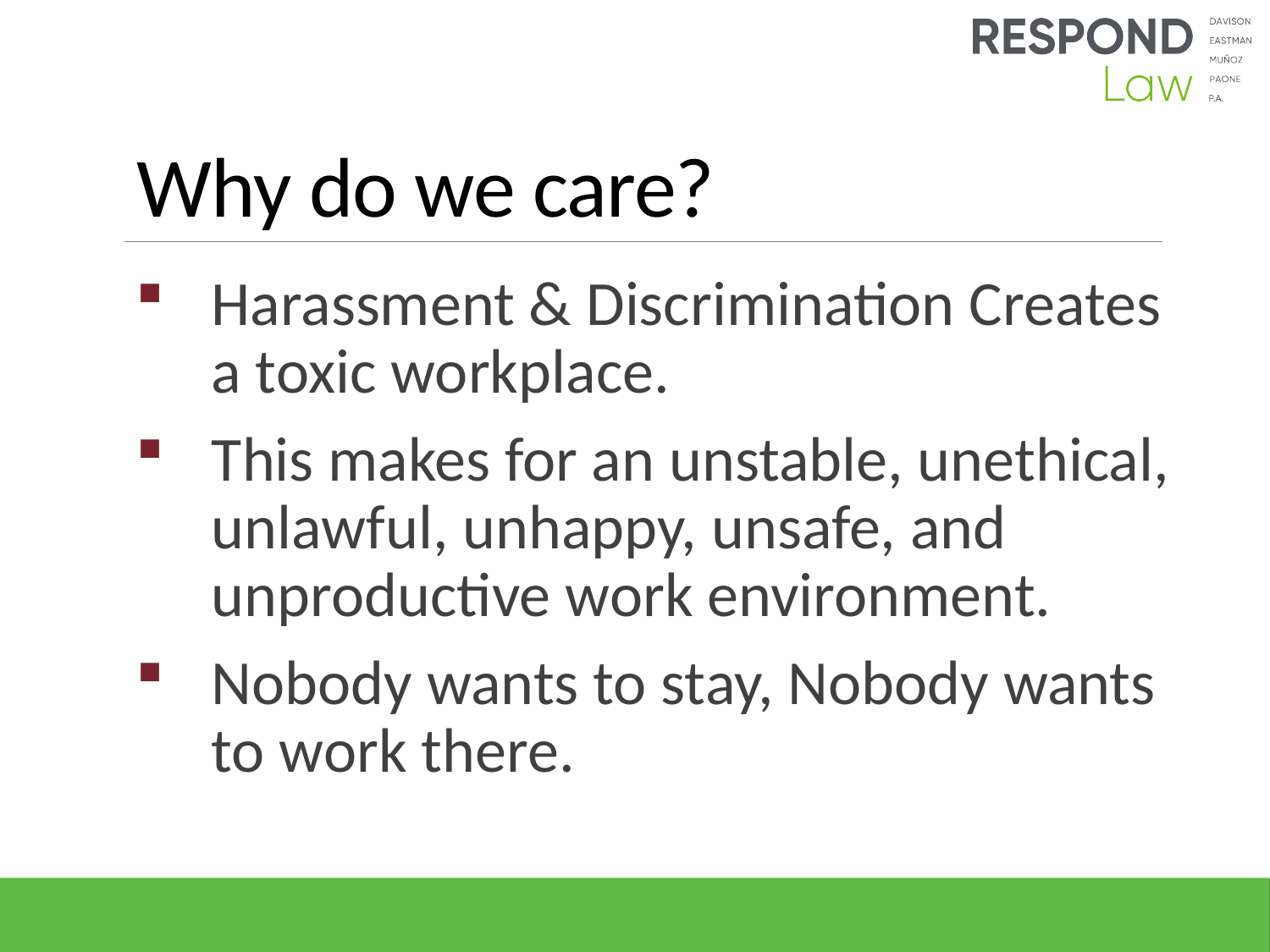

# Why do we care?
Harassment & Discrimination Creates a toxic workplace.
This makes for an unstable, unethical, unlawful, unhappy, unsafe, and unproductive work environment.
Nobody wants to stay, Nobody wants to work there.